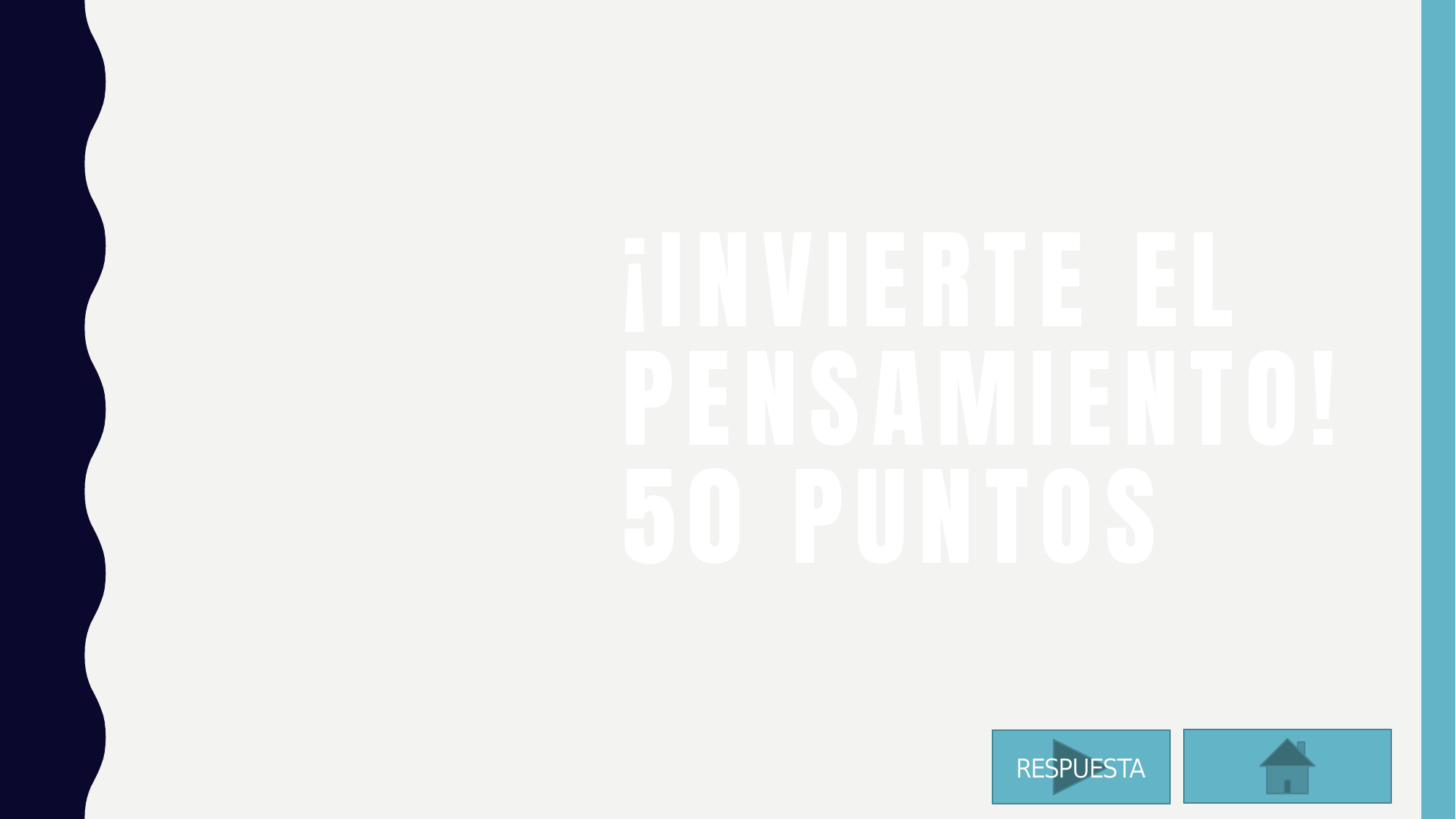

# ¡INVIERTE EL PENSAMIENTO! 50 PUNTOS
No confío en nadie.

RESPUESTA